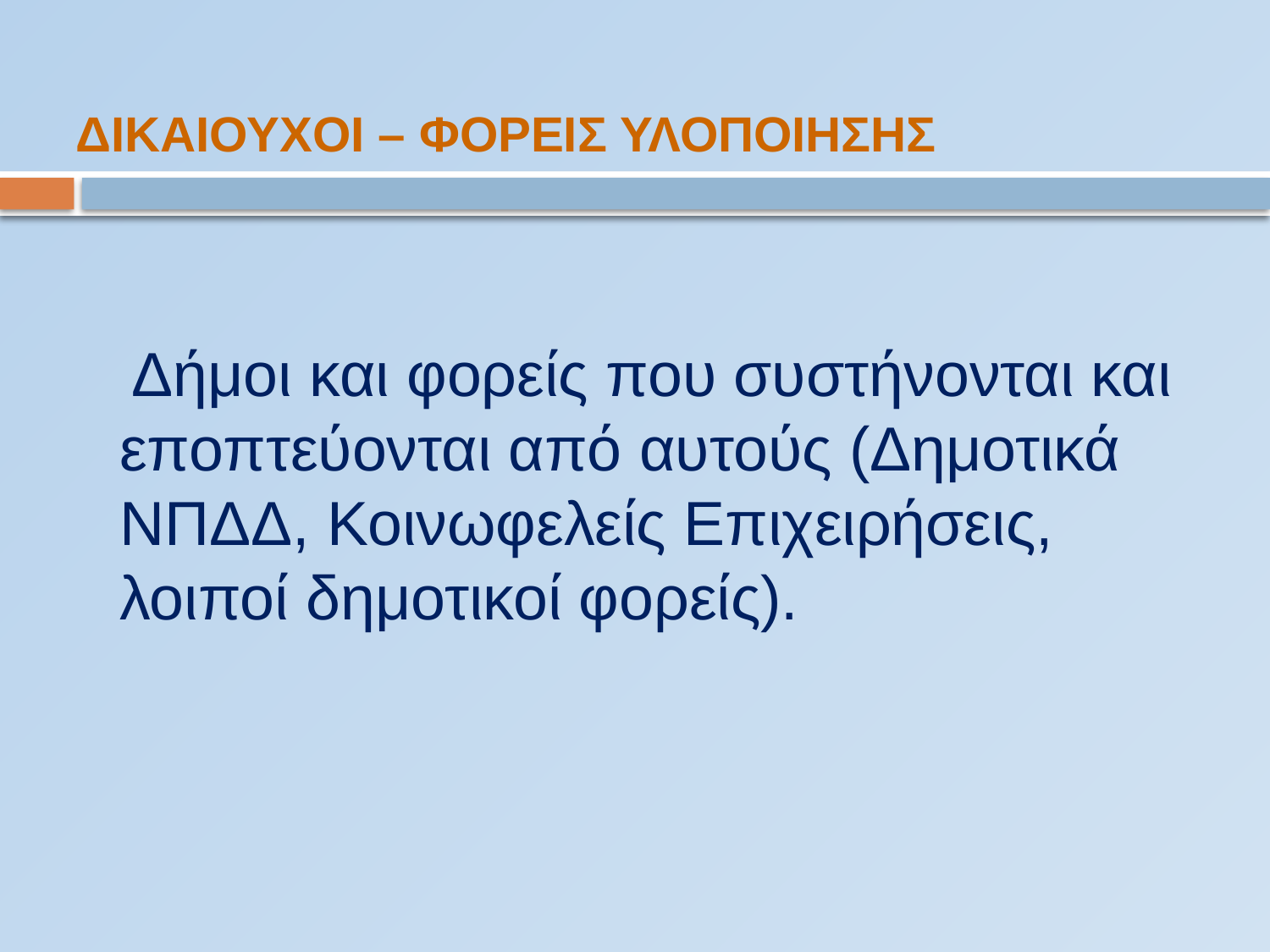

# ΔΙΚΑΙΟΥΧΟΙ – ΦΟΡΕΙΣ ΥΛΟΠΟΙΗΣΗΣ
    Δήμοι και φορείς που συστήνονται και εποπτεύονται από αυτούς (Δημοτικά ΝΠΔΔ, Κοινωφελείς Επιχειρήσεις, λοιποί δημοτικοί φορείς).